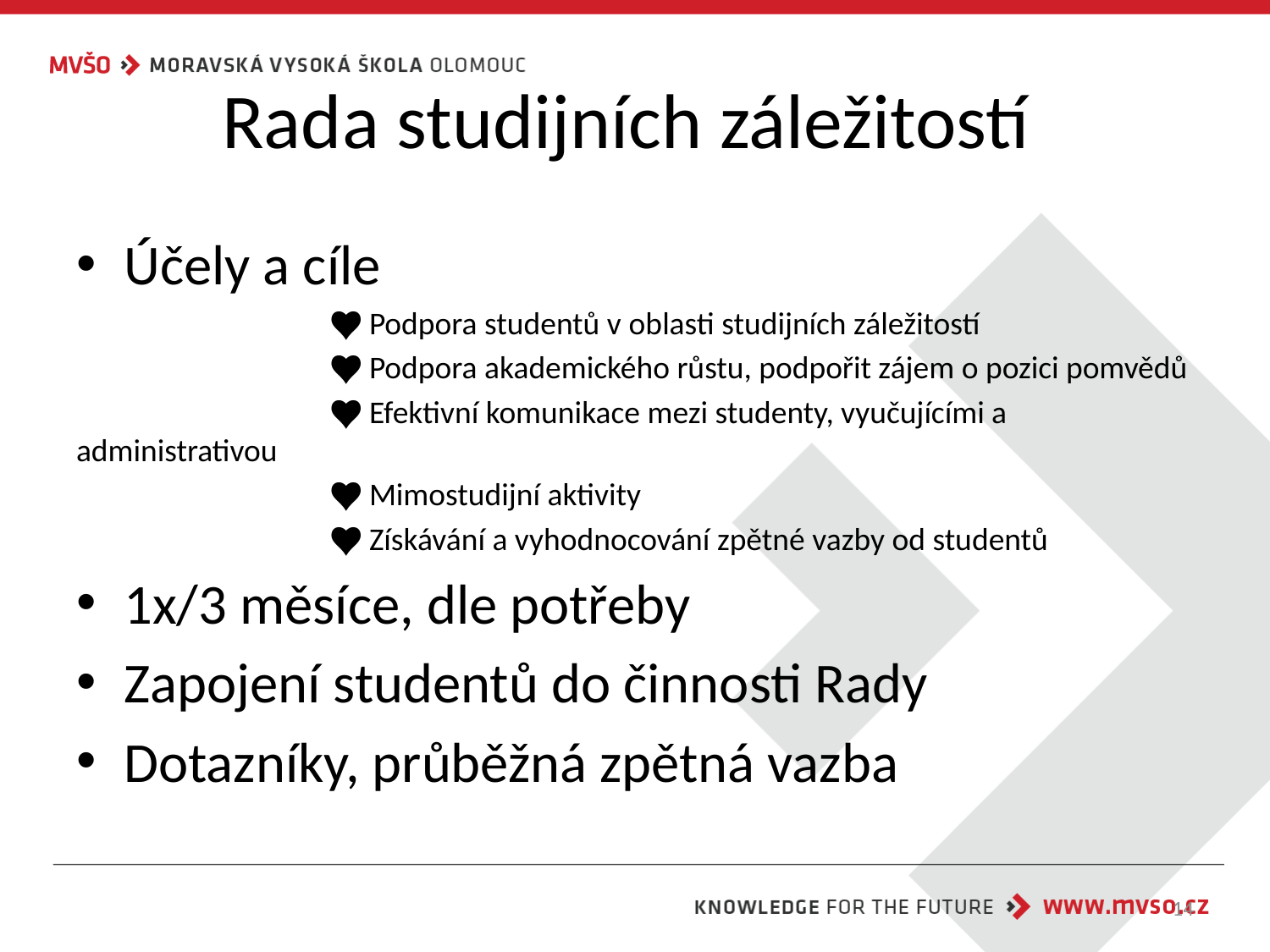

# Rada studijních záležitostí
Účely a cíle
		♥ Podpora studentů v oblasti studijních záležitostí
		♥ Podpora akademického růstu, podpořit zájem o pozici pomvědů
		♥ Efektivní komunikace mezi studenty, vyučujícími a administrativou
		♥ Mimostudijní aktivity
		♥ Získávání a vyhodnocování zpětné vazby od studentů
1x/3 měsíce, dle potřeby
Zapojení studentů do činnosti Rady
Dotazníky, průběžná zpětná vazba

14